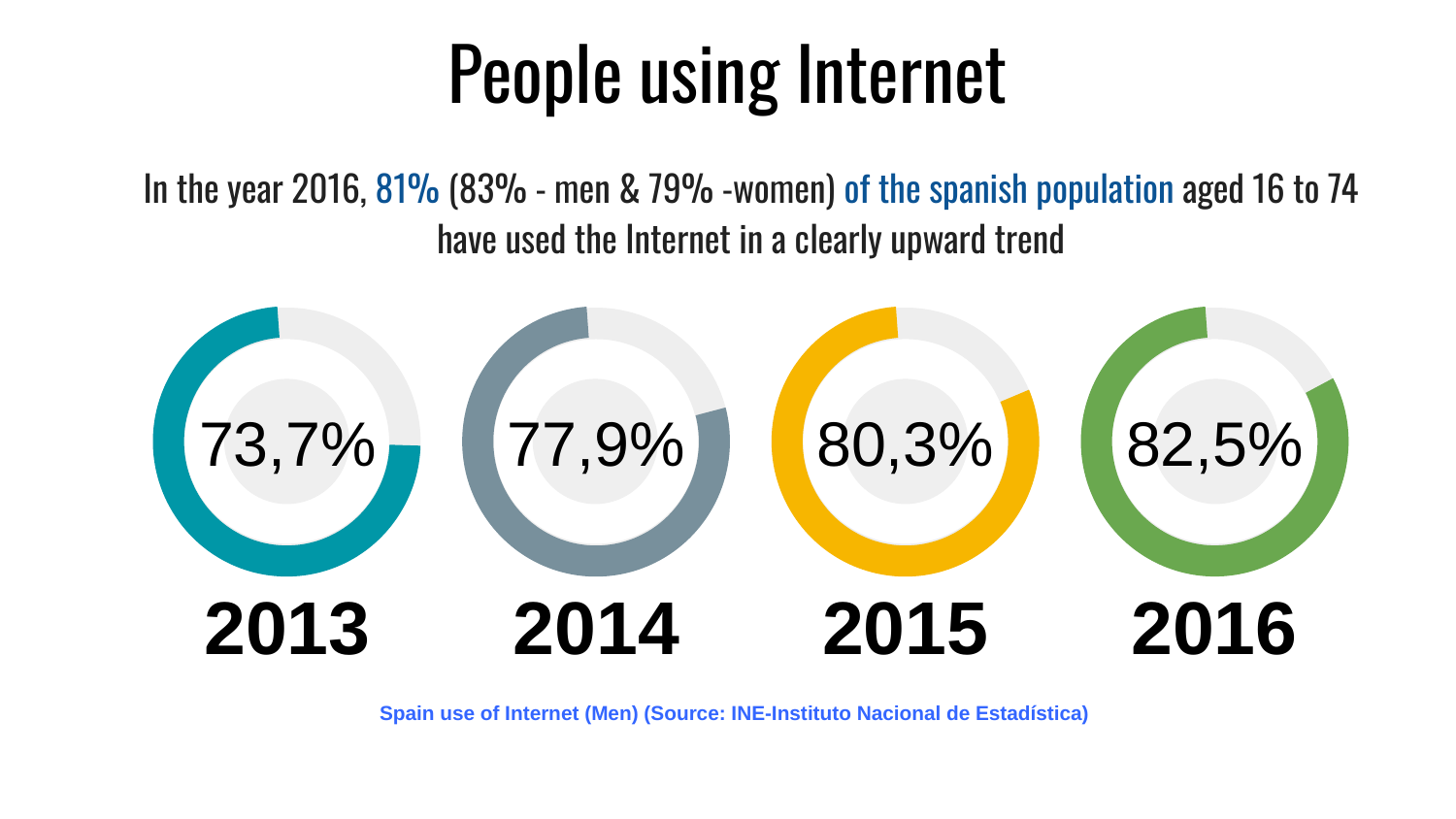

# People using Internet
In the year 2016, 81% (83% - men & 79% -women) of the spanish population aged 16 to 74 have used the Internet in a clearly upward trend

73,7%
77,9%
80,3%
82,5%
2013
2014
2015
2016
Spain use of Internet (Men) (Source: INE-Instituto Nacional de Estadística)